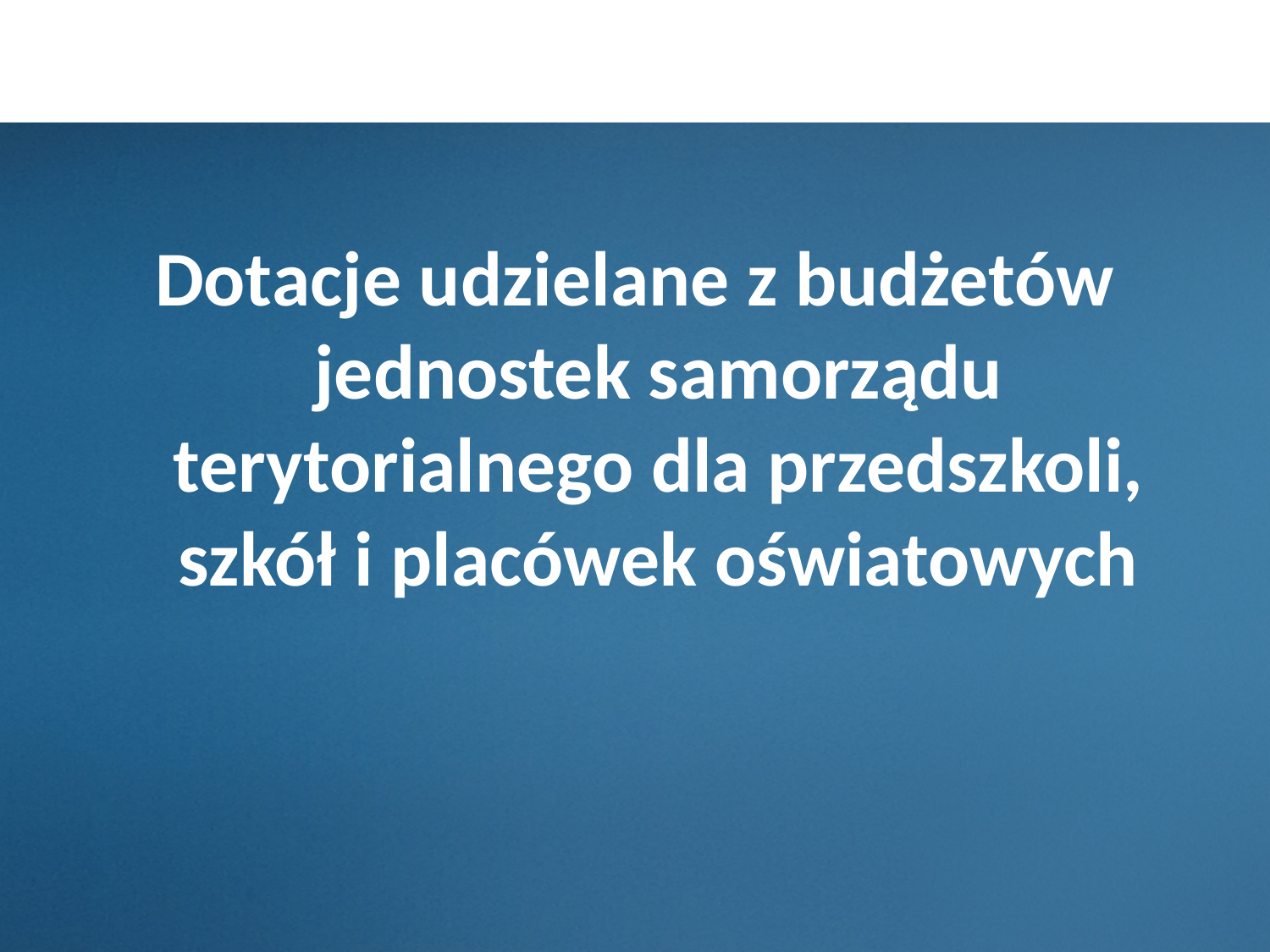

#
Dotacje udzielane z budżetów jednostek samorządu terytorialnego dla przedszkoli, szkół i placówek oświatowych